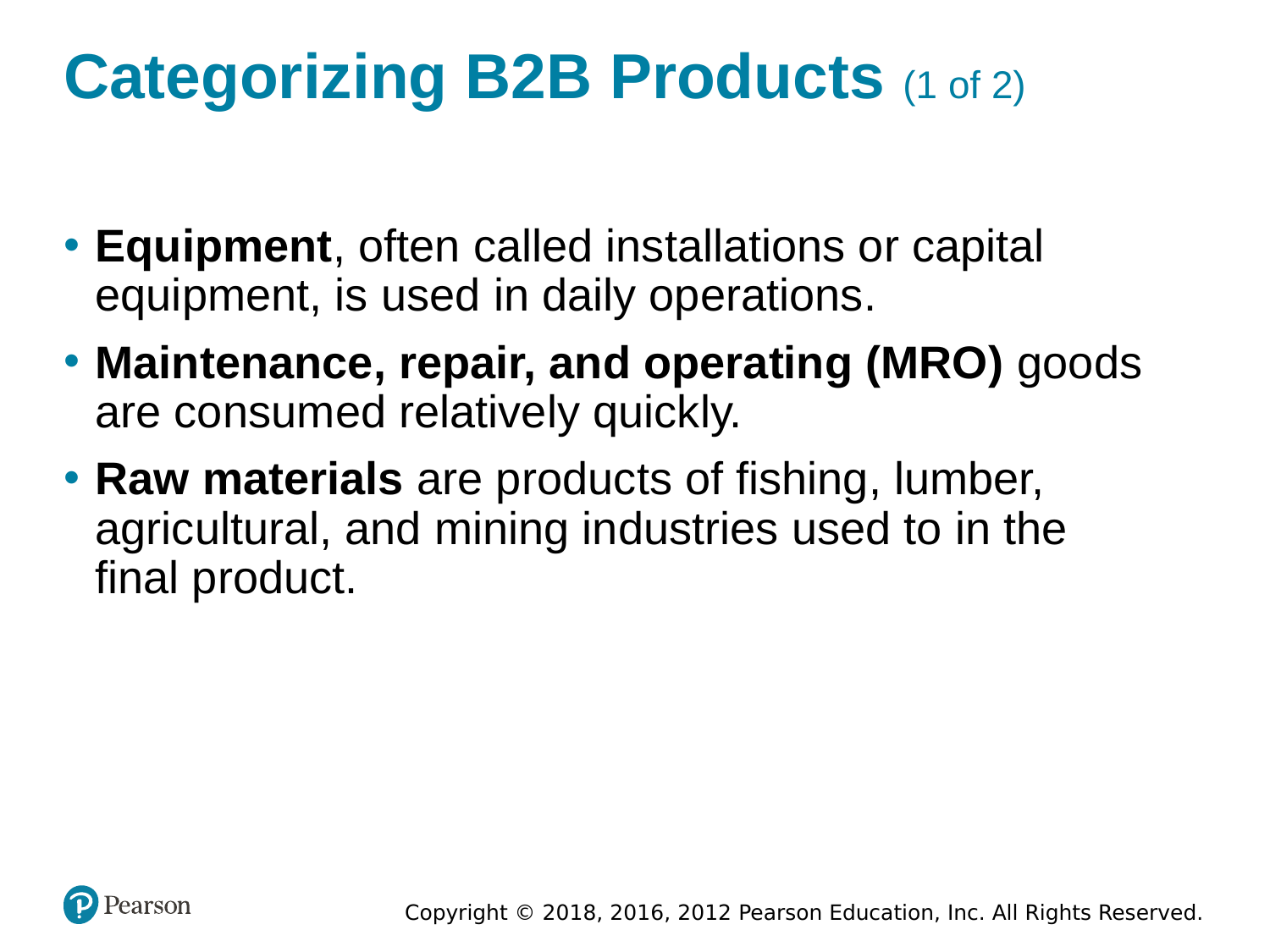

# Categorizing B2B Products (1 of 2)
Equipment, often called installations or capital equipment, is used in daily operations.
Maintenance, repair, and operating (MRO) goods are consumed relatively quickly.
Raw materials are products of fishing, lumber, agricultural, and mining industries used to in the final product.